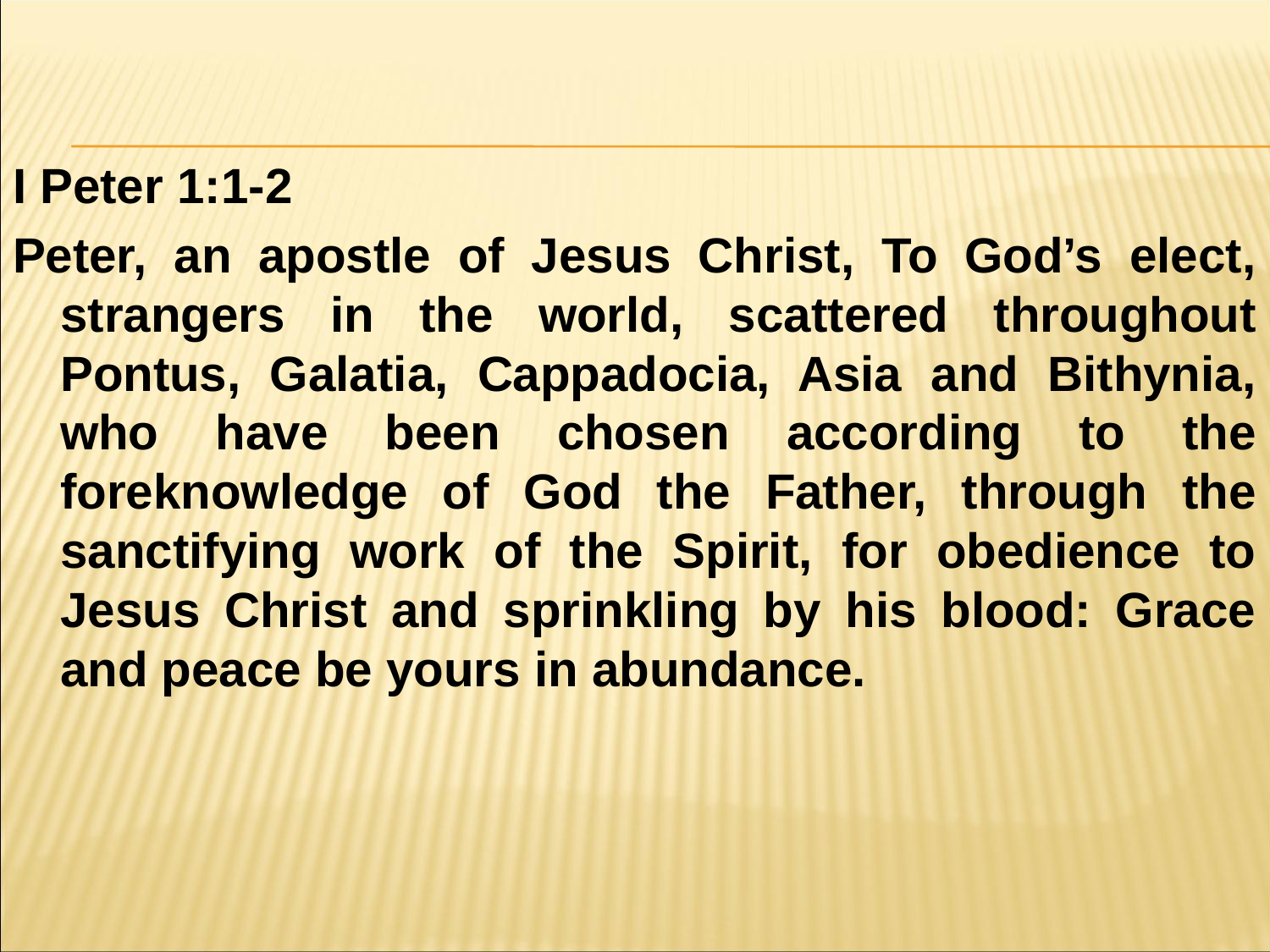

#
I Peter 1:1-2
Peter, an apostle of Jesus Christ, To God’s elect, strangers in the world, scattered throughout Pontus, Galatia, Cappadocia, Asia and Bithynia, who have been chosen according to the foreknowledge of God the Father, through the sanctifying work of the Spirit, for obedience to Jesus Christ and sprinkling by his blood: Grace and peace be yours in abundance.